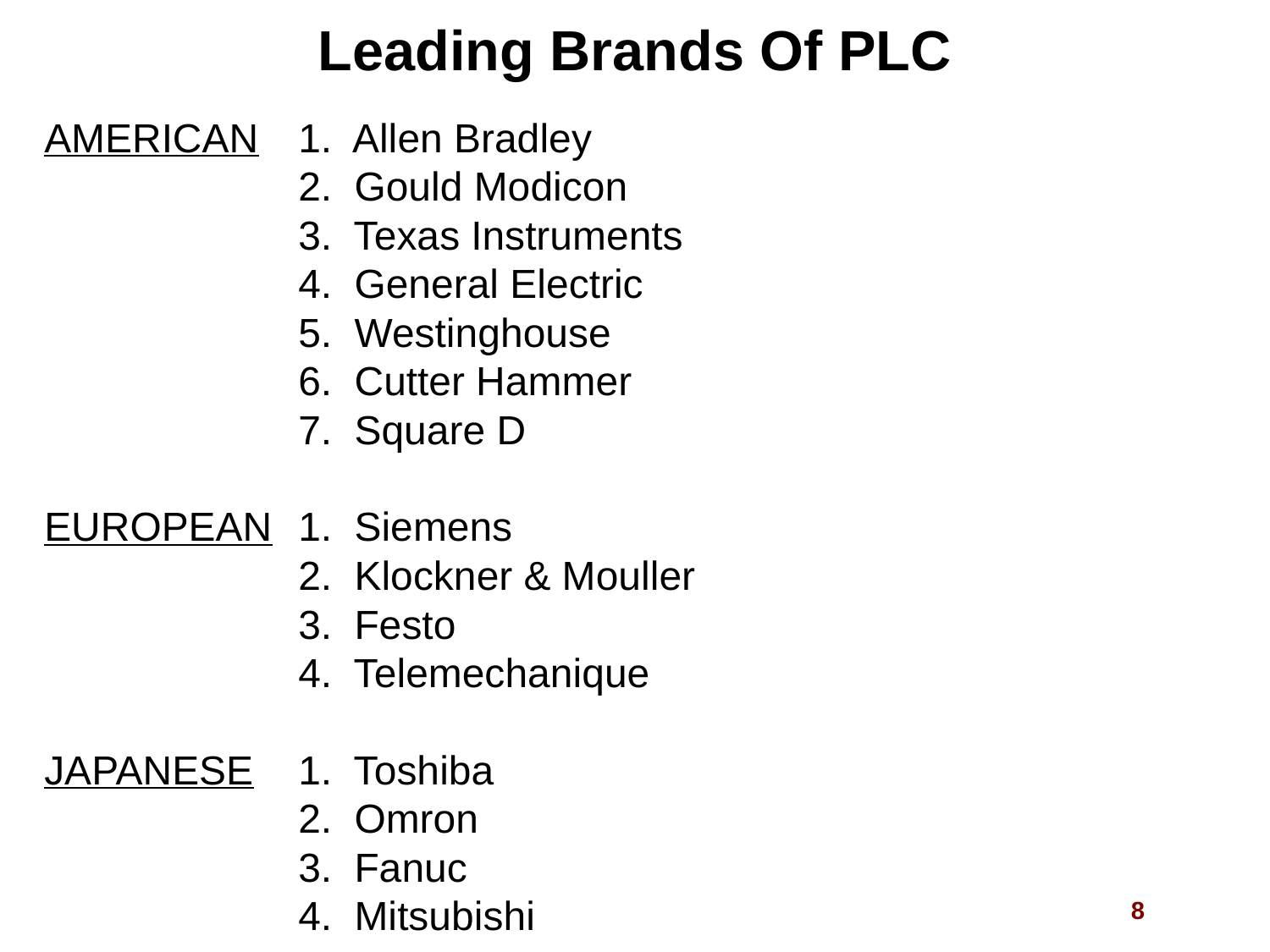

Leading Brands Of PLC
AMERICAN	1.  Allen Bradley
		2.  Gould Modicon
		3.  Texas Instruments
		4.  General Electric
		5.  Westinghouse
		6.  Cutter Hammer
		7.  Square D

EUROPEAN	1.  Siemens
		2.  Klockner & Mouller
		3.  Festo
		4.  Telemechanique

JAPANESE	1.  Toshiba
		2.  Omron
		3.  Fanuc
		4.  Mitsubishi
8